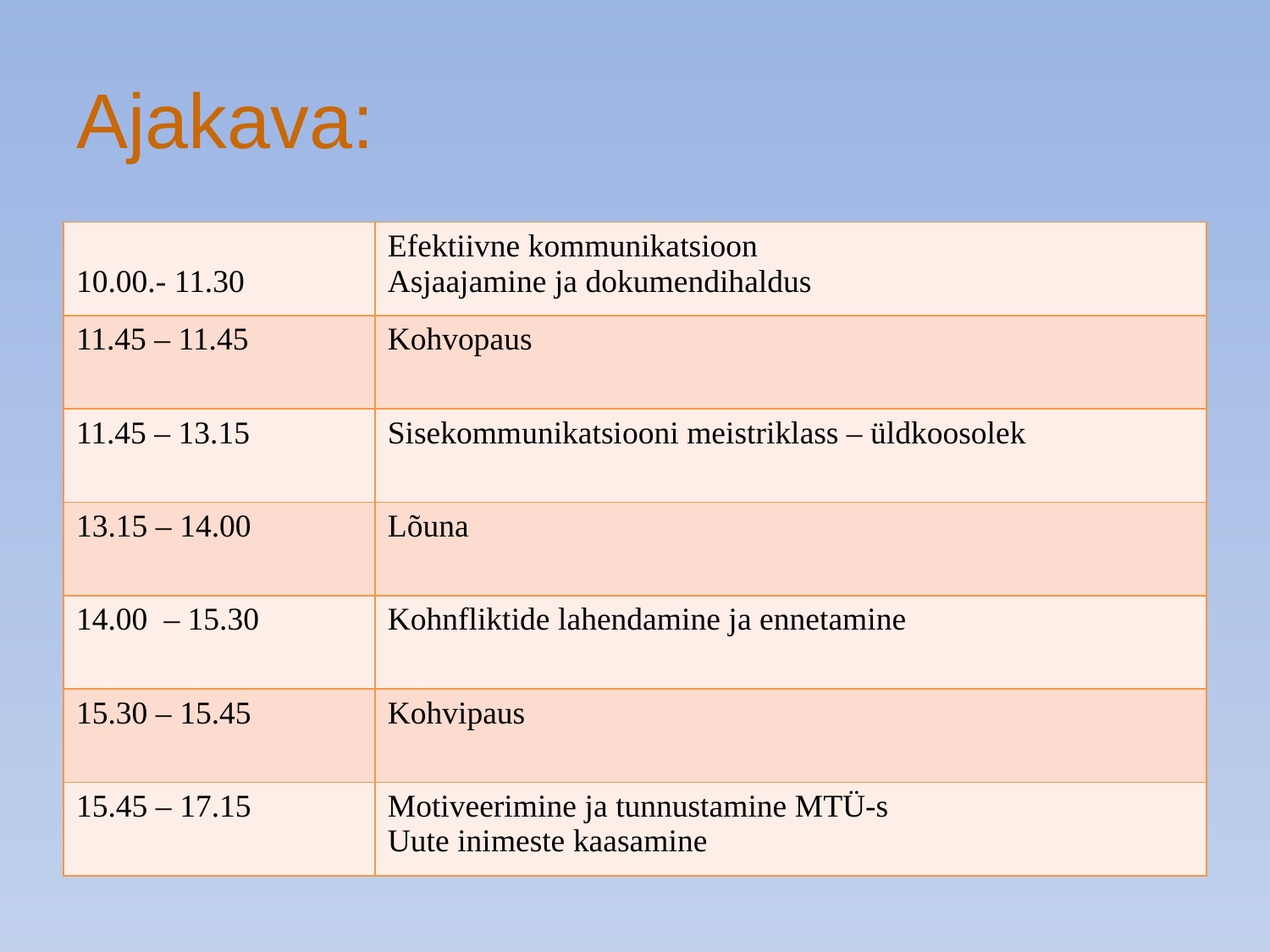

# Ajakava:
| 10.00.- 11.30 | Efektiivne kommunikatsioon Asjaajamine ja dokumendihaldus |
| --- | --- |
| 11.45 – 11.45 | Kohvopaus |
| 11.45 – 13.15 | Sisekommunikatsiooni meistriklass – üldkoosolek |
| 13.15 – 14.00 | Lõuna |
| 14.00 – 15.30 | Kohnfliktide lahendamine ja ennetamine |
| 15.30 – 15.45 | Kohvipaus |
| 15.45 – 17.15 | Motiveerimine ja tunnustamine MTÜ-s Uute inimeste kaasamine |